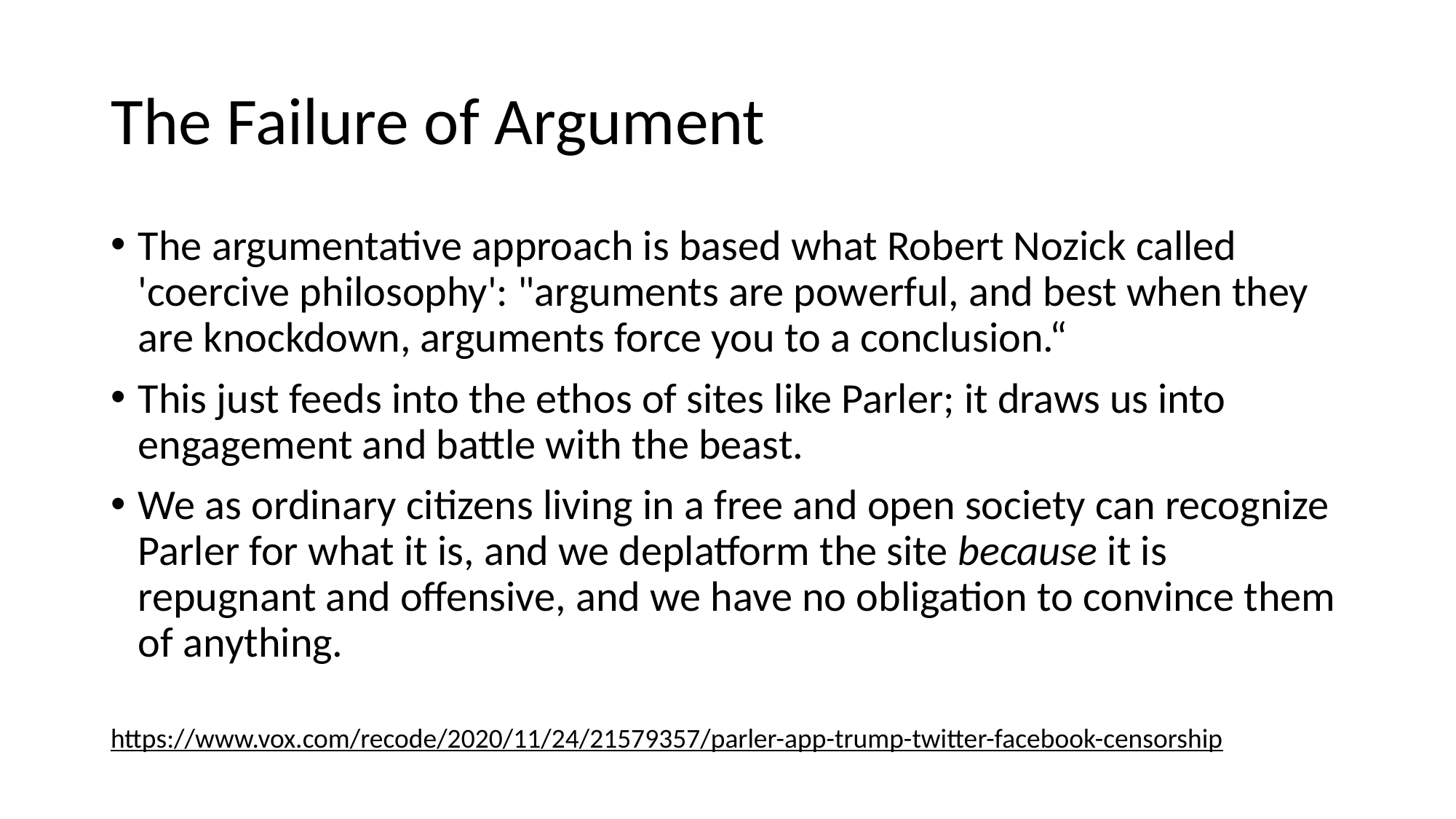

# The Failure of Argument
The argumentative approach is based what Robert Nozick called 'coercive philosophy': "arguments are powerful, and best when they are knockdown, arguments force you to a conclusion.“
This just feeds into the ethos of sites like Parler; it draws us into engagement and battle with the beast.
We as ordinary citizens living in a free and open society can recognize Parler for what it is, and we deplatform the site because it is repugnant and offensive, and we have no obligation to convince them of anything.
https://www.vox.com/recode/2020/11/24/21579357/parler-app-trump-twitter-facebook-censorship